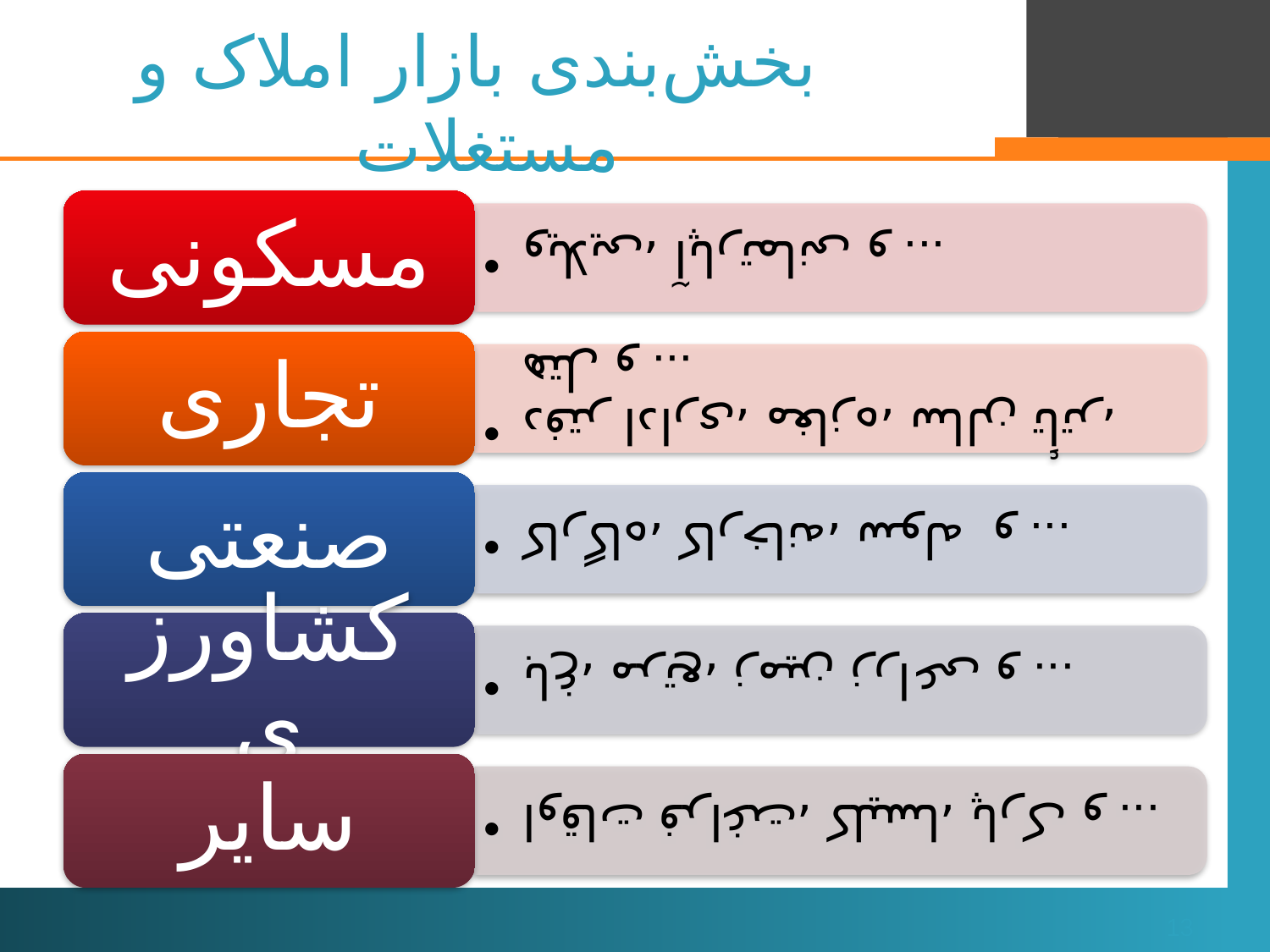

# بخش‌بندی بازار املاک و مستغلات
ویلایی، آپارتمانی و ...
مسکونی
دفتر اداری، مغازه، سالن تأتر، هتل و ...
تجاری
کارگاه، کارخانه، سوله  و ...
صنعتی
باغ، مرتع، زمین زراعی و ...
کشاورزی
اوقات فراغت، کلیسا، پارک و ...
سایر
	13